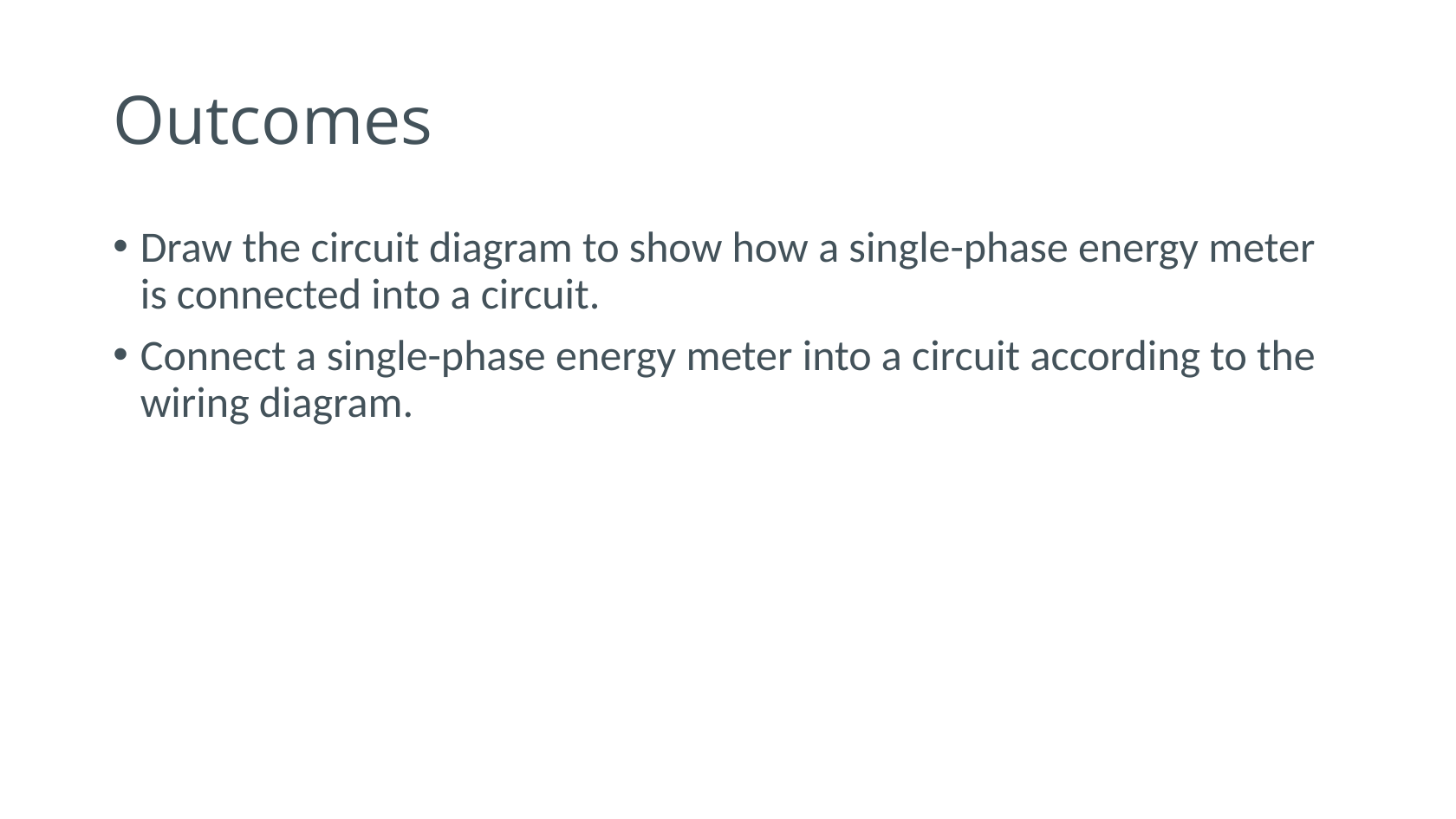

# Outcomes
Draw the circuit diagram to show how a single-phase energy meter is connected into a circuit.
Connect a single-phase energy meter into a circuit according to the wiring diagram.